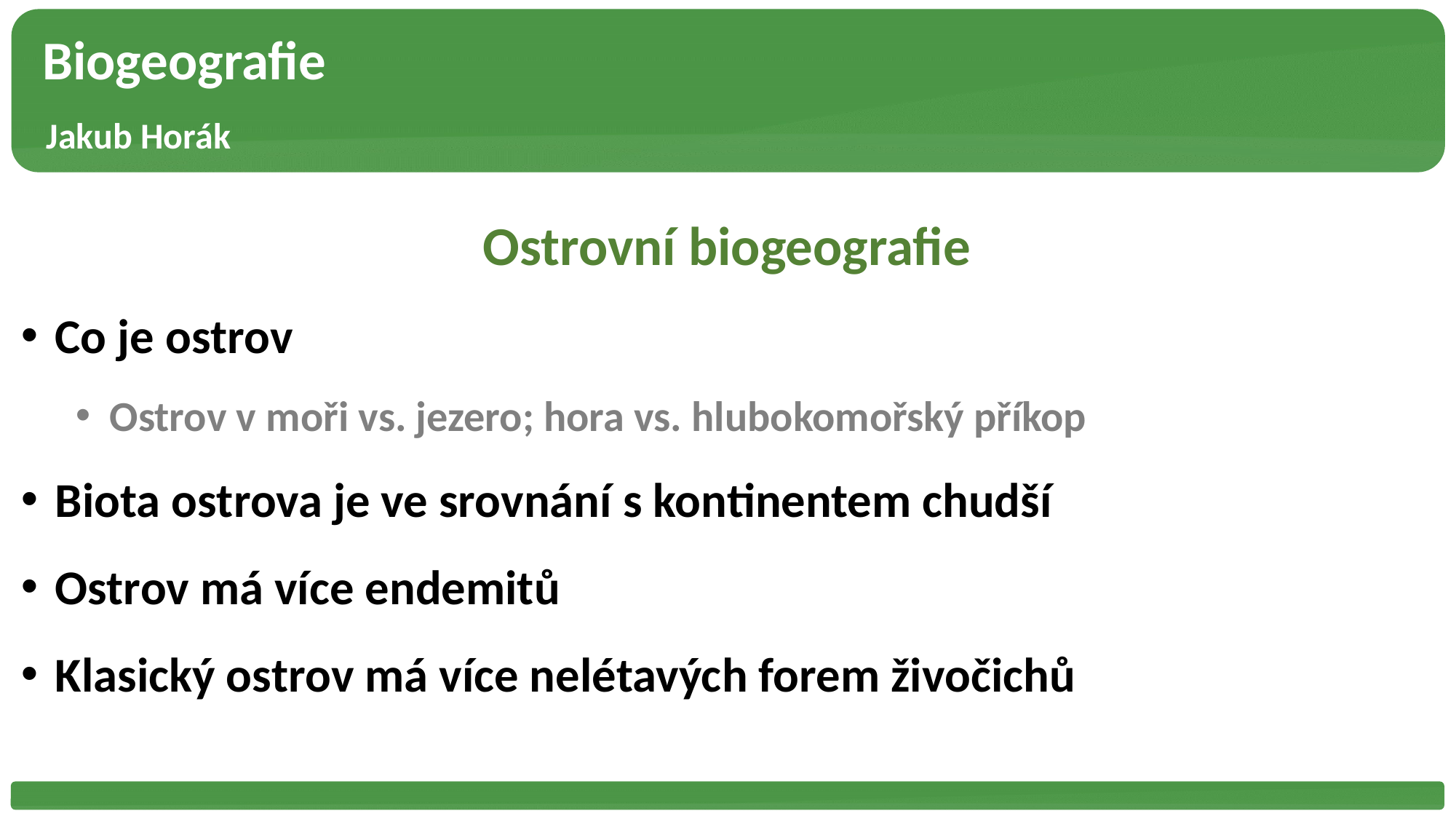

Biogeografie
  Jakub Horák
Ostrovní biogeografie
Co je ostrov
Ostrov v moři vs. jezero; hora vs. hlubokomořský příkop
Biota ostrova je ve srovnání s kontinentem chudší
Ostrov má více endemitů
Klasický ostrov má více nelétavých forem živočichů